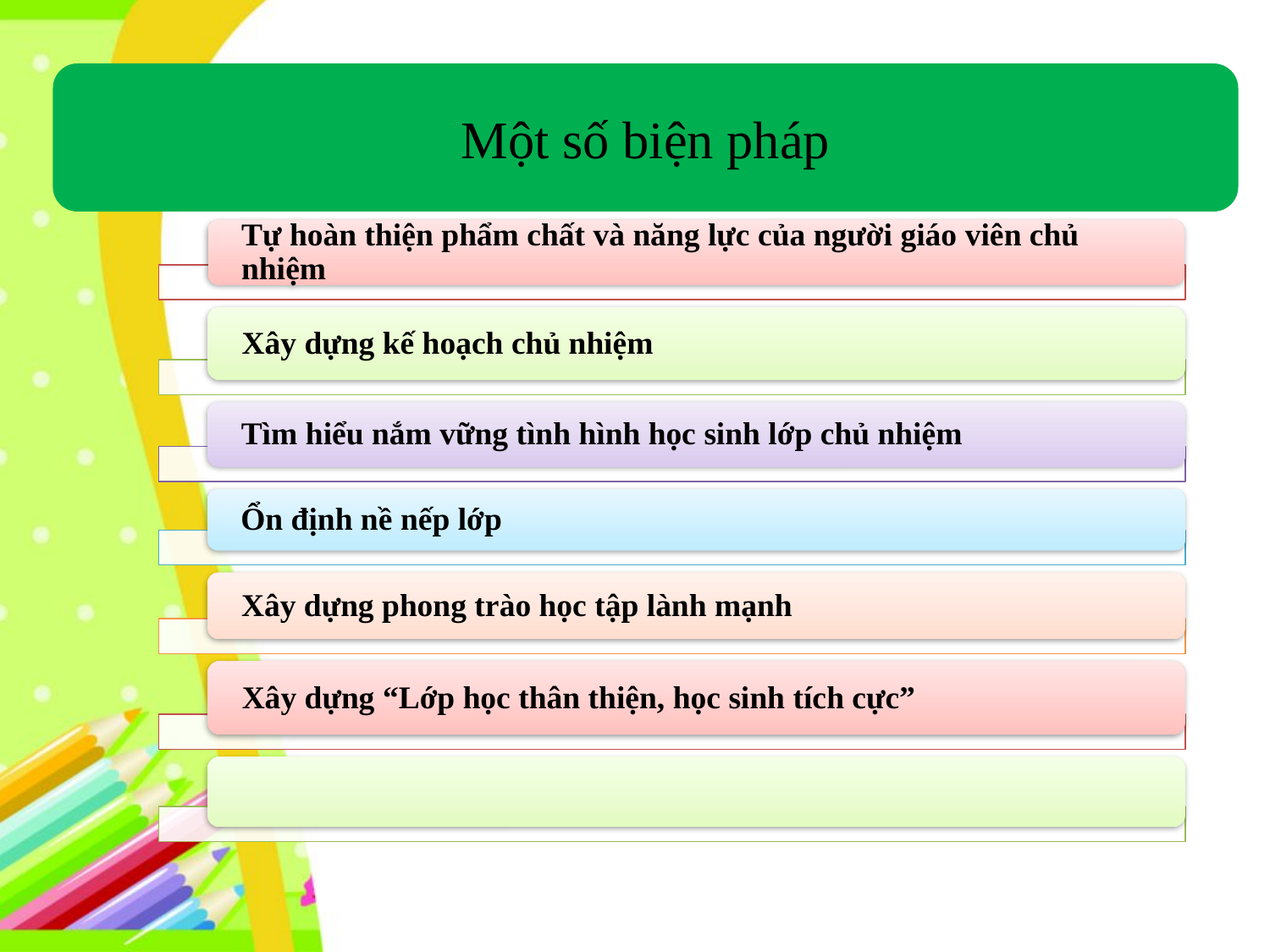

Một số biện pháp
Tự hoàn thiện phẩm chất và năng lực của người giáo viên chủ nhiệm
Xây dựng kế hoạch chủ nhiệm
Tìm hiểu nắm vững tình hình học sinh lớp chủ nhiệm
Ổn định nề nếp lớp
Xây dựng phong trào học tập lành mạnh
Xây dựng “Lớp học thân thiện, học sinh tích cực”